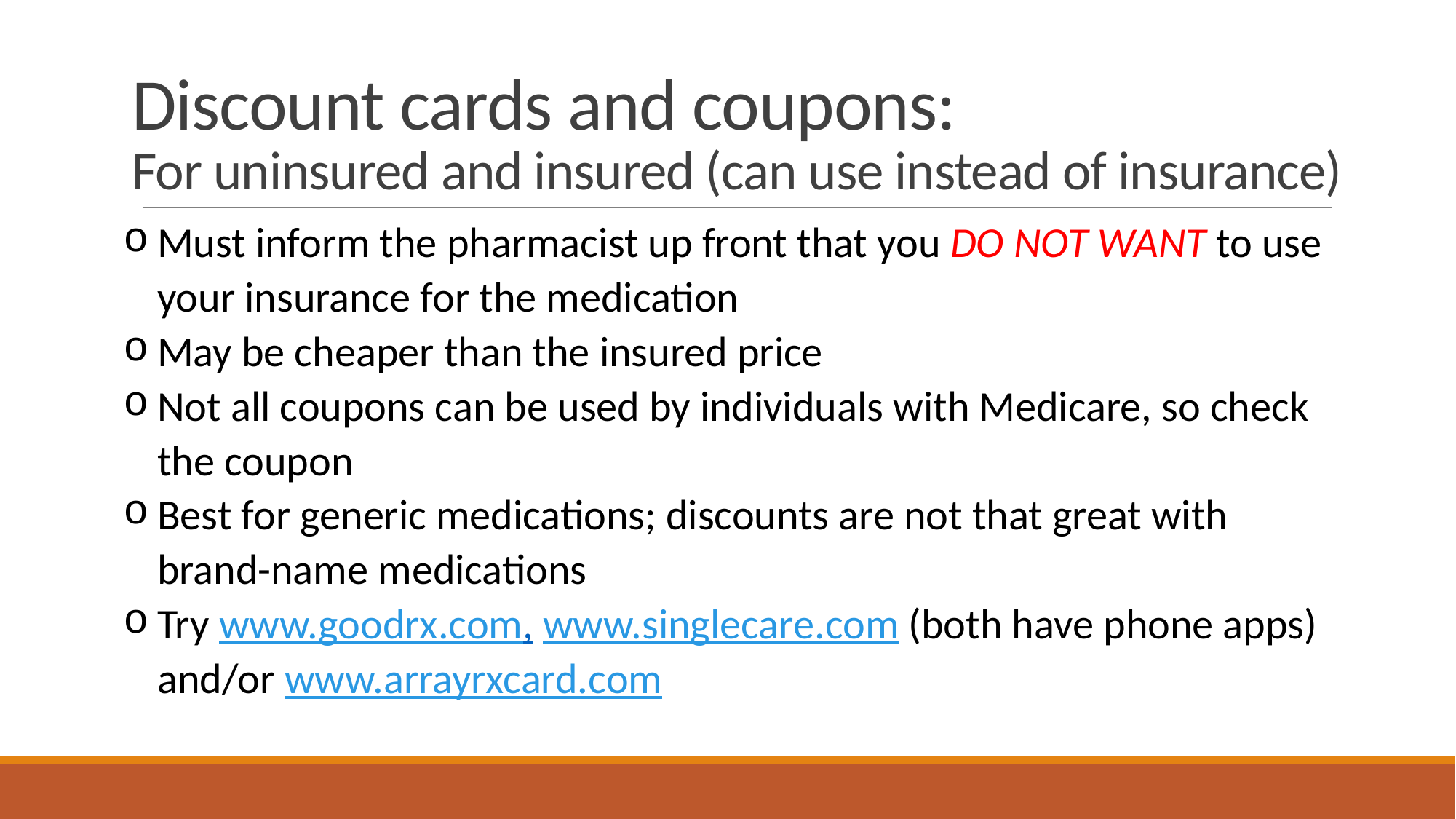

# Discount cards and coupons: For uninsured and insured (can use instead of insurance)
Must inform the pharmacist up front that you DO NOT WANT to use your insurance for the medication
May be cheaper than the insured price
Not all coupons can be used by individuals with Medicare, so check the coupon
Best for generic medications; discounts are not that great with brand-name medications
Try www.goodrx.com, www.singlecare.com (both have phone apps) and/or www.arrayrxcard.com